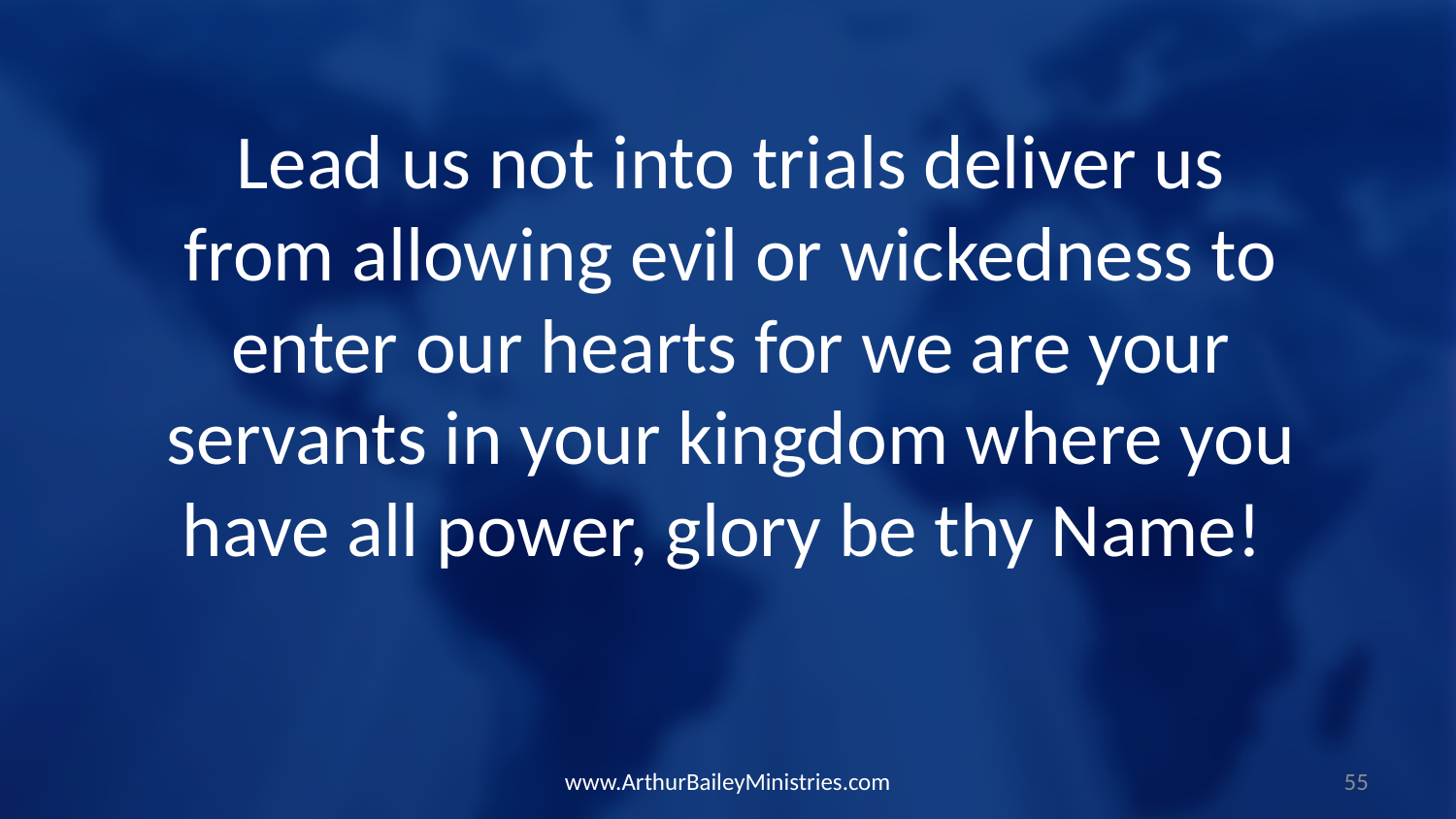

Lead us not into trials deliver us from allowing evil or wickedness to enter our hearts for we are your servants in your kingdom where you have all power, glory be thy Name!

www.ArthurBaileyMinistries.com
55